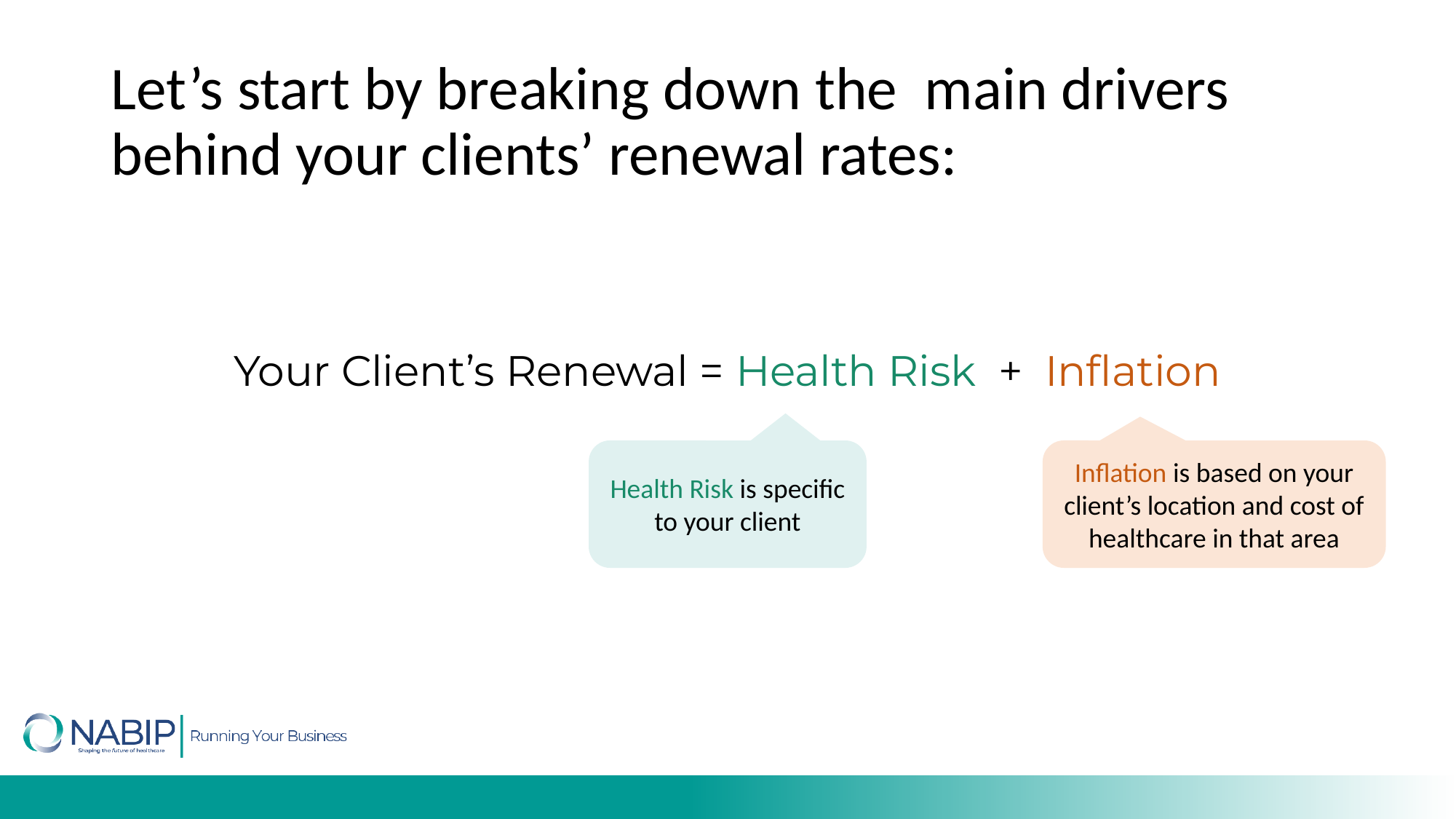

Let’s start by breaking down the  main drivers behind your clients’ renewal rates:
Your Client’s Renewal = Health Risk  +  Inflation

Health Risk is specific to your client
Inflation is based on your client’s location and cost of healthcare in that area